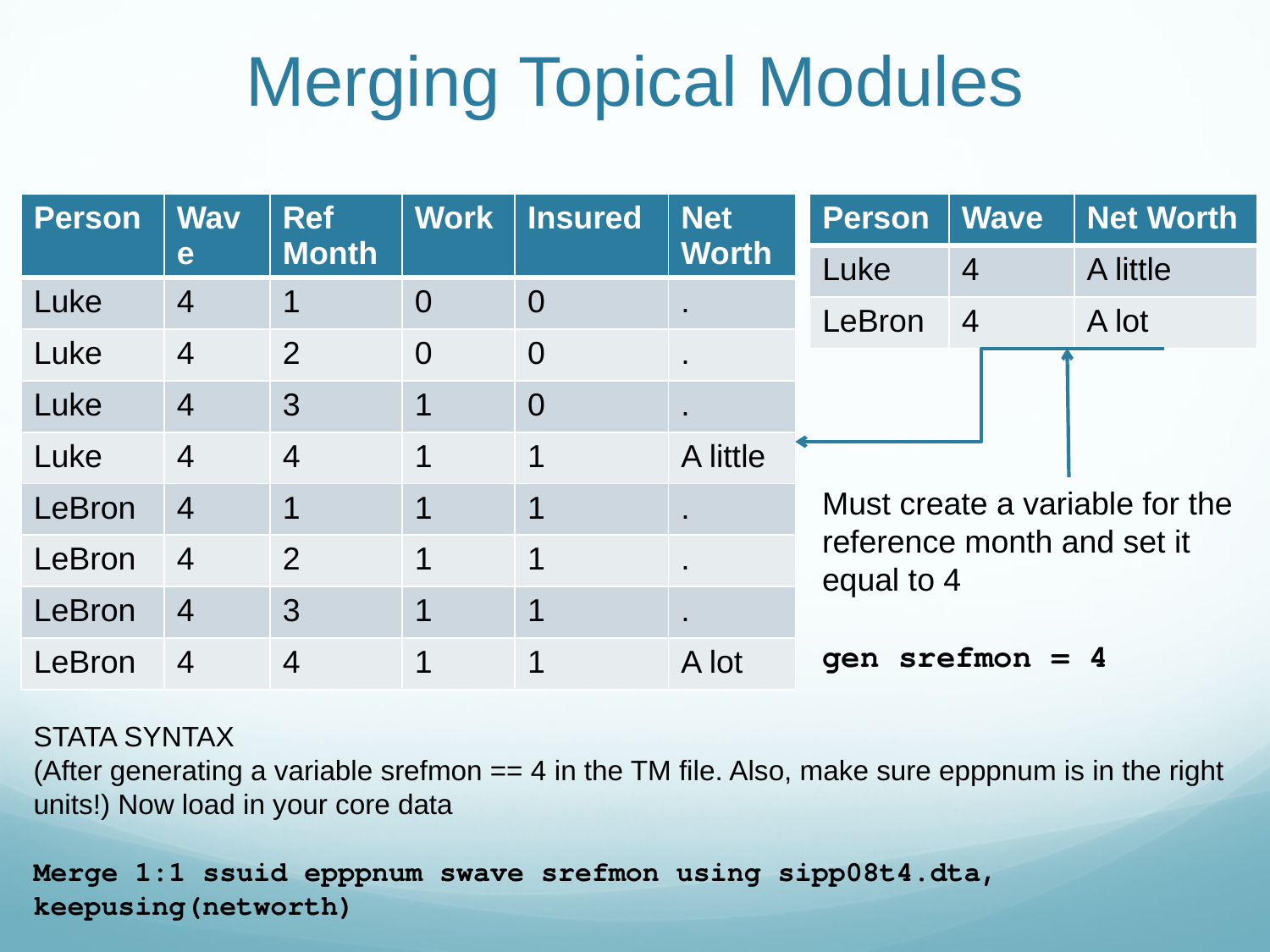

# Merging Topical Modules

| Person | Wave | Ref Month | Work | Insured | Net Worth |
| --- | --- | --- | --- | --- | --- |
| Luke | 4 | 1 | 0 | 0 | . |
| Luke | 4 | 2 | 0 | 0 | . |
| Luke | 4 | 3 | 1 | 0 | . |
| Luke | 4 | 4 | 1 | 1 | A little |
| LeBron | 4 | 1 | 1 | 1 | . |
| LeBron | 4 | 2 | 1 | 1 | . |
| LeBron | 4 | 3 | 1 | 1 | . |
| LeBron | 4 | 4 | 1 | 1 | A lot |
| Person | Wave | Net Worth |
| --- | --- | --- |
| Luke | 4 | A little |
| LeBron | 4 | A lot |
Must create a variable for the  reference month and set it equal to 4

gen srefmon = 4
STATA SYNTAX
(After generating a variable srefmon == 4 in the TM file. Also, make sure epppnum is in the right units!) Now load in your core data

Merge 1:1 ssuid epppnum swave srefmon using sipp08t4.dta, keepusing(networth)